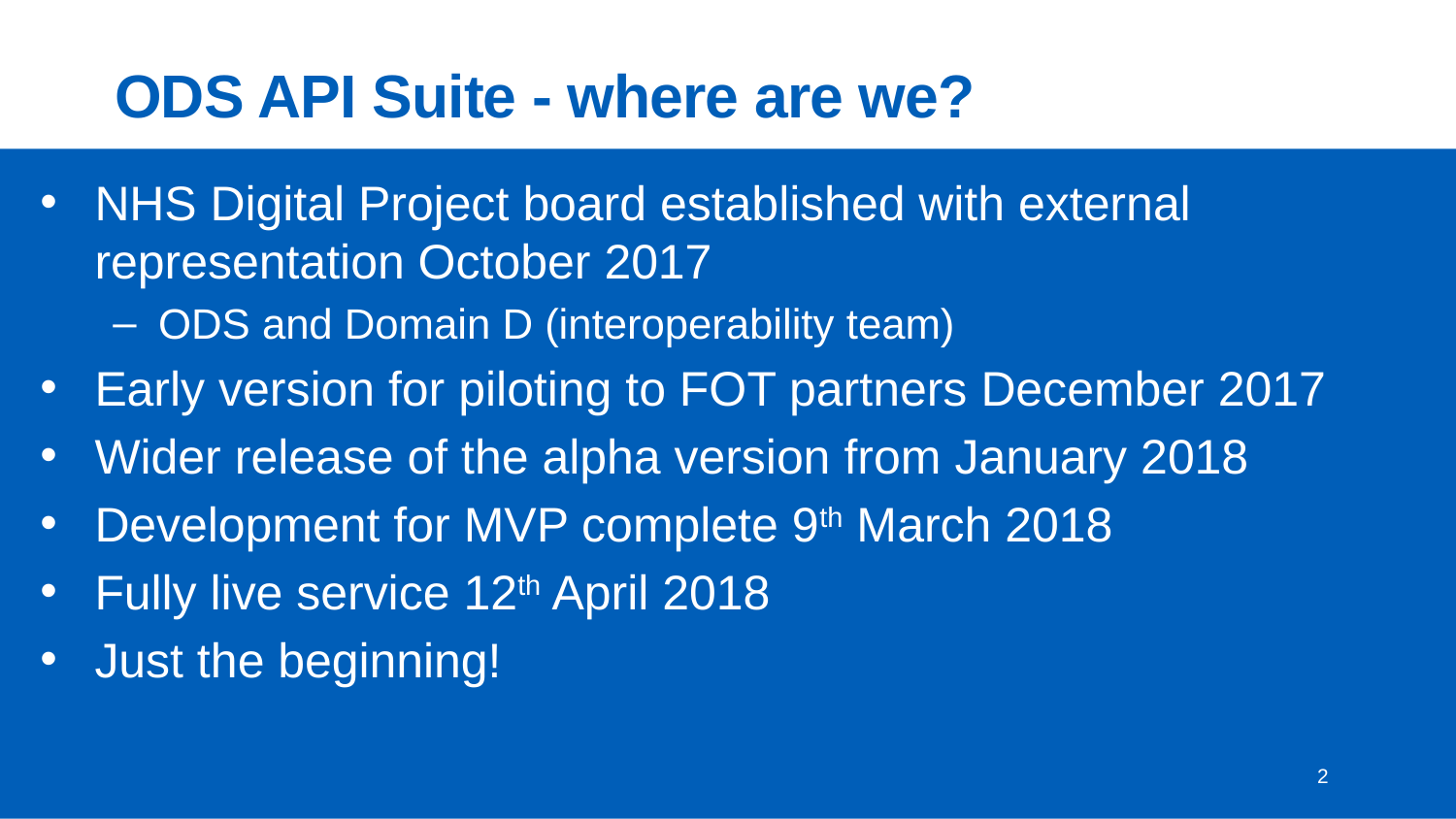

# ODS API Suite - where are we?
NHS Digital Project board established with external representation October 2017
ODS and Domain D (interoperability team)
Early version for piloting to FOT partners December 2017
Wider release of the alpha version from January 2018
Development for MVP complete 9th March 2018
Fully live service 12th April 2018
Just the beginning!

2